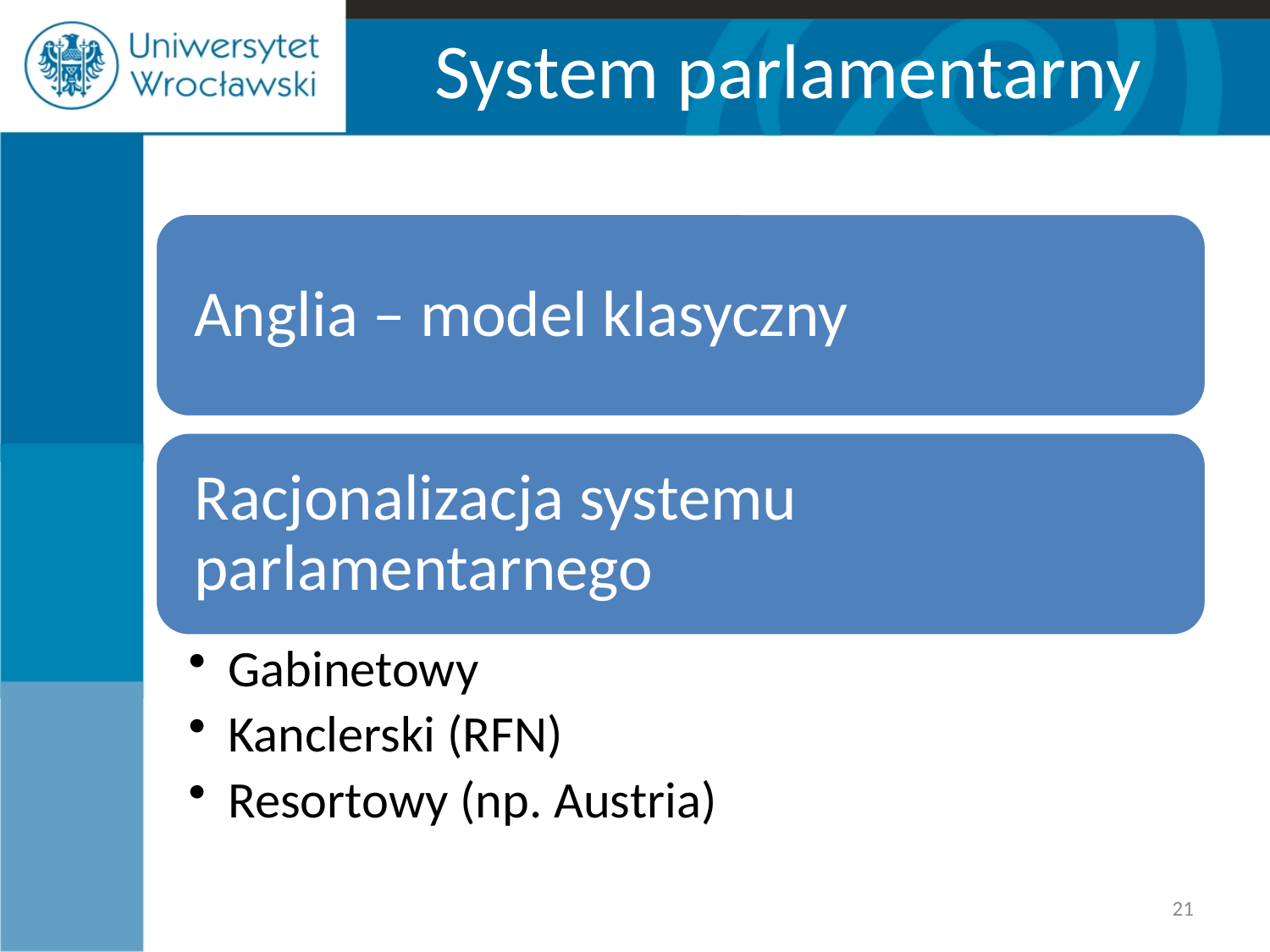

# System parlamentarny
Anglia – model klasyczny
Racjonalizacja systemu parlamentarnego
Gabinetowy
Kanclerski (RFN)
Resortowy (np. Austria)
21